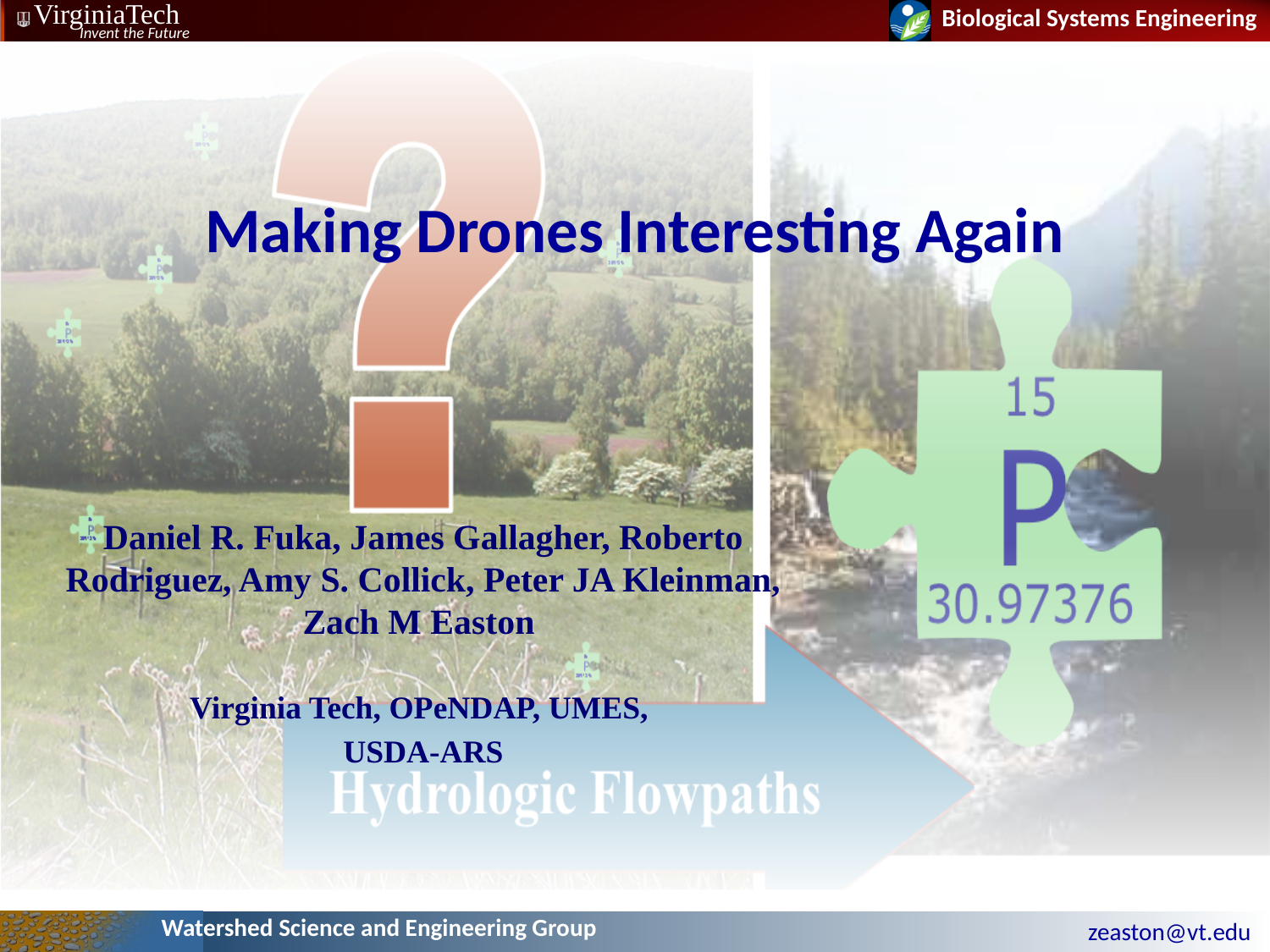

# Making Drones Interesting Again
Daniel R. Fuka, James Gallagher, Roberto Rodriguez, Amy S. Collick, Peter JA Kleinman, Zach M Easton

Virginia Tech, OPeNDAP, UMES,
USDA-ARS

zeaston@vt.edu